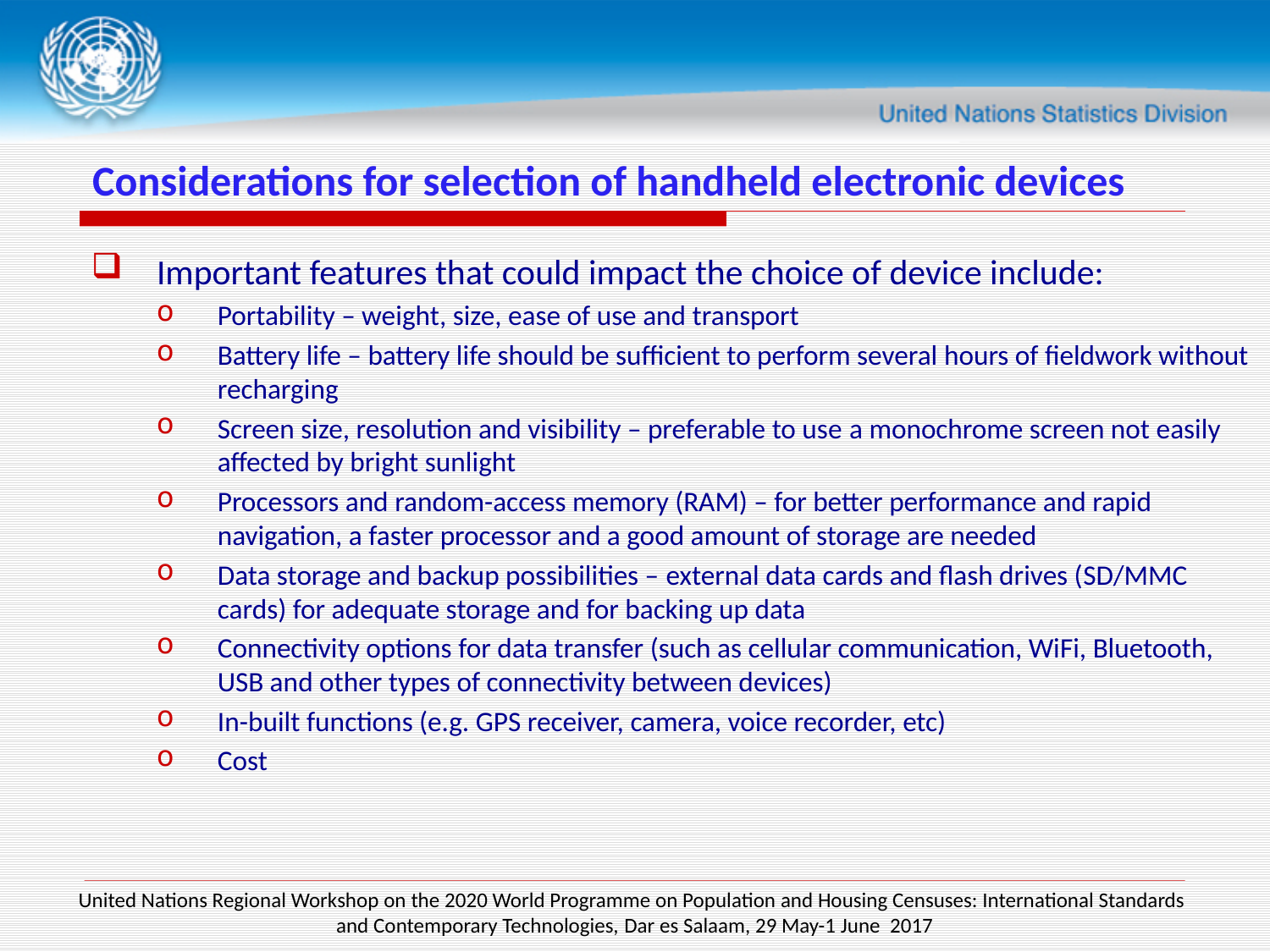

# Considerations for selection of handheld electronic devices
Important features that could impact the choice of device include:
Portability – weight, size, ease of use and transport
Battery life – battery life should be sufficient to perform several hours of fieldwork without recharging
Screen size, resolution and visibility – preferable to use a monochrome screen not easily affected by bright sunlight
Processors and random-access memory (RAM) – for better performance and rapid navigation, a faster processor and a good amount of storage are needed
Data storage and backup possibilities – external data cards and flash drives (SD/MMC cards) for adequate storage and for backing up data
Connectivity options for data transfer (such as cellular communication, WiFi, Bluetooth, USB and other types of connectivity between devices)
In-built functions (e.g. GPS receiver, camera, voice recorder, etc)
Cost